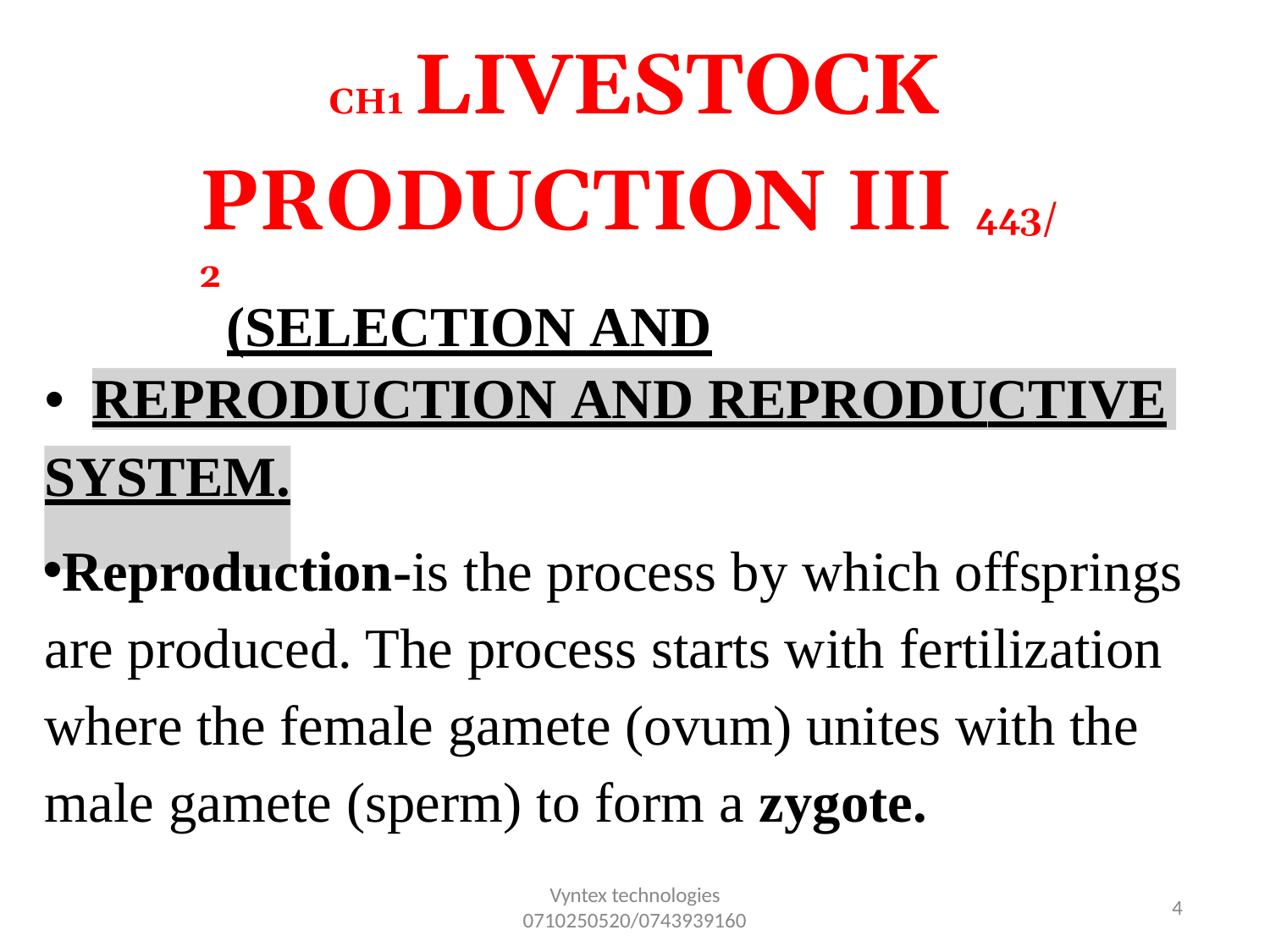

# CH1 LIVESTOCK  PRODUCTION III 443/ 2
(SELECTION AND BREEDING)
•
REPRODUCTION AND REPRODUCTIVE
SYSTEM.
Reproduction-is the process by which offsprings  are produced. The process starts with fertilization  where the female gamete (ovum) unites with the  male gamete (sperm) to form a zygote.
Vyntex technologies
0710250520/0743939160
4